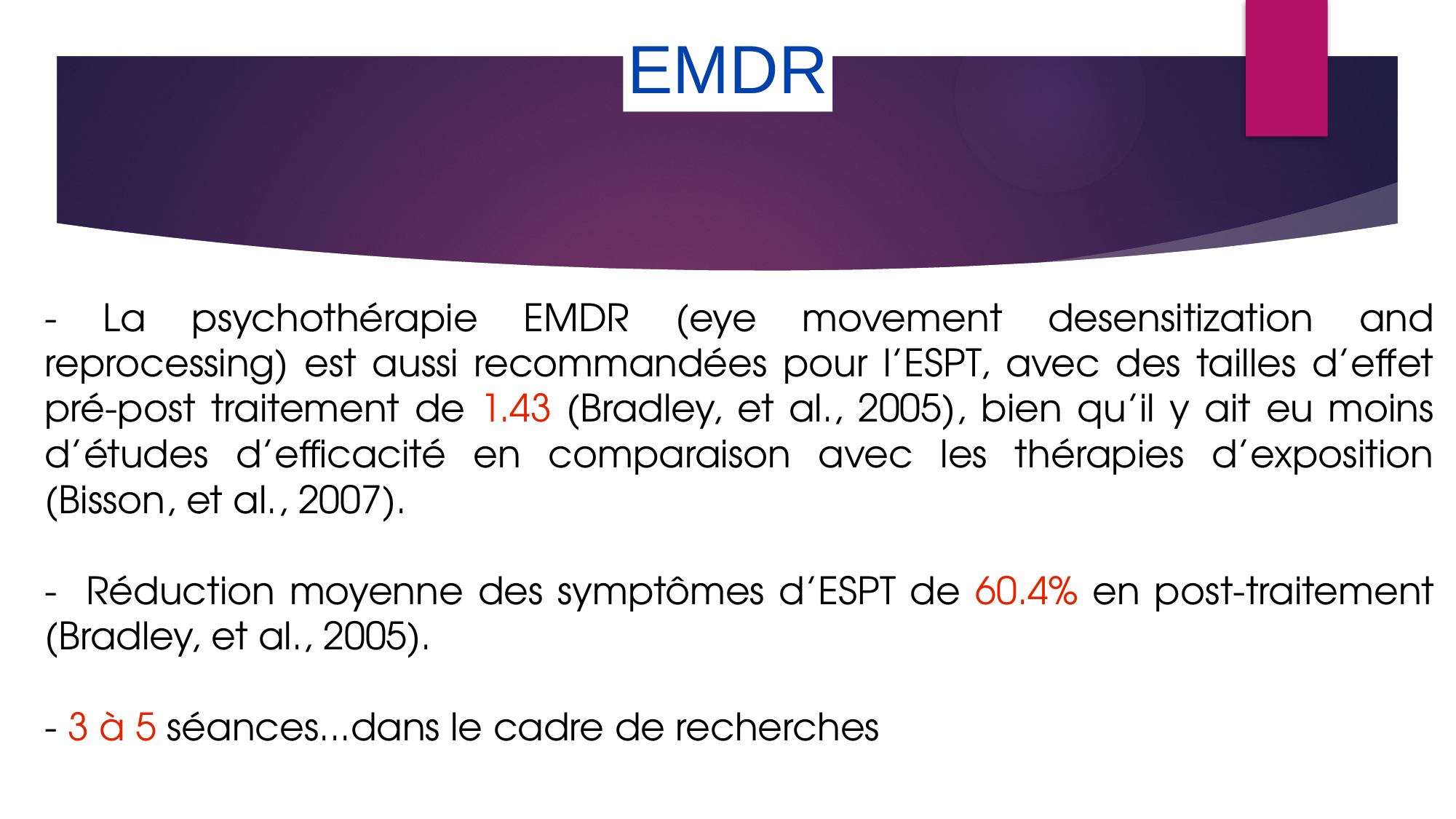

EMDR

- La psychothérapie EMDR (eye movement desensitization and reprocessing) est aussi recommandées pour l’ESPT, avec des tailles d’effet pré-post traitement de 1.43 (Bradley, et al., 2005), bien qu’il y ait eu moins d’études d’efficacité en comparaison avec les thérapies d’exposition (Bisson, et al., 2007).

-  Réduction moyenne des symptômes d’ESPT de 60.4% en post-traitement (Bradley, et al., 2005).

- 3 à 5 séances...dans le cadre de recherches